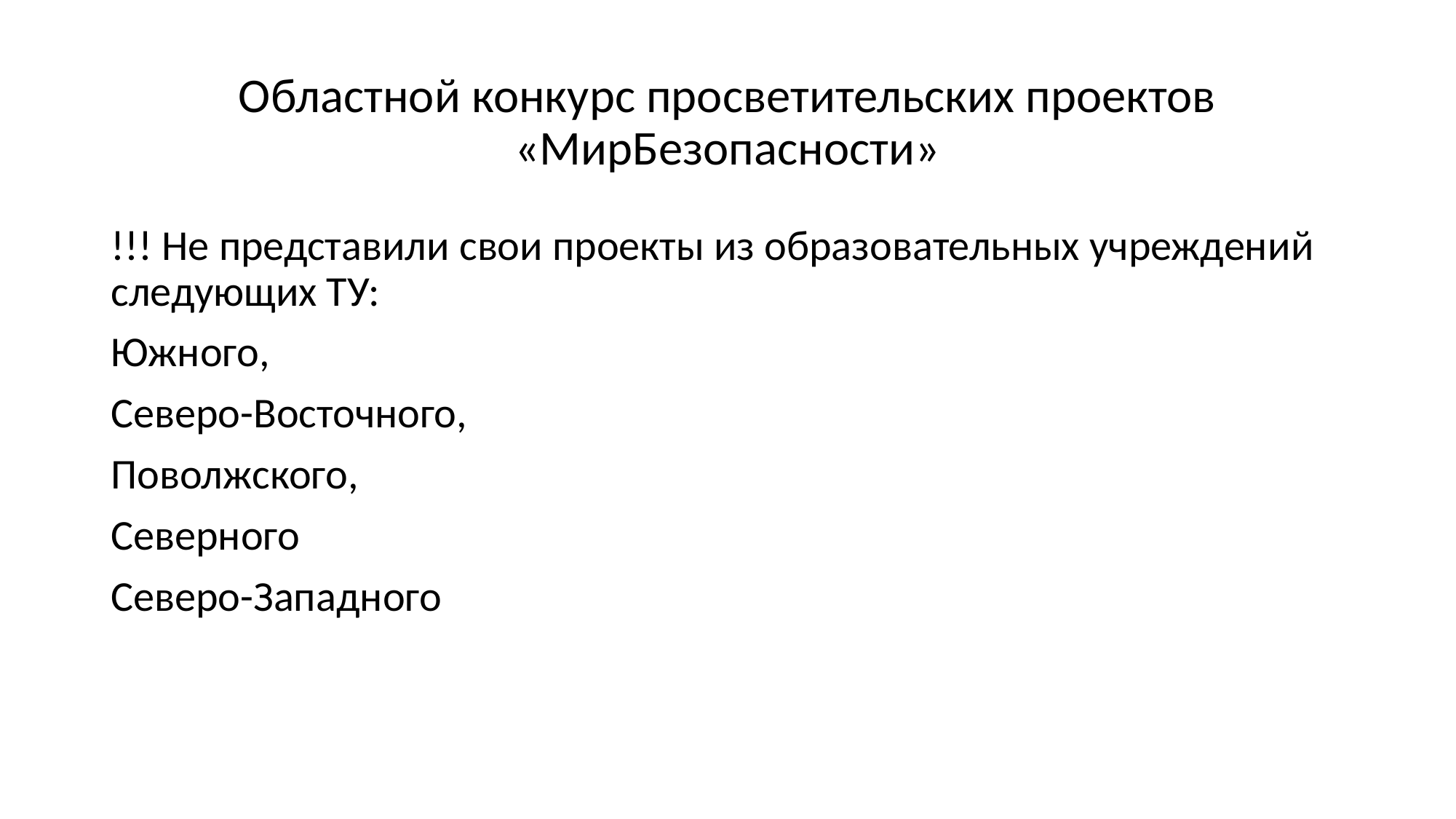

# Областной конкурс просветительских проектов «МирБезопасности»
!!! Не представили свои проекты из образовательных учреждений следующих ТУ:
Южного,
Северо-Восточного,
Поволжского,
Северного
Северо-Западного